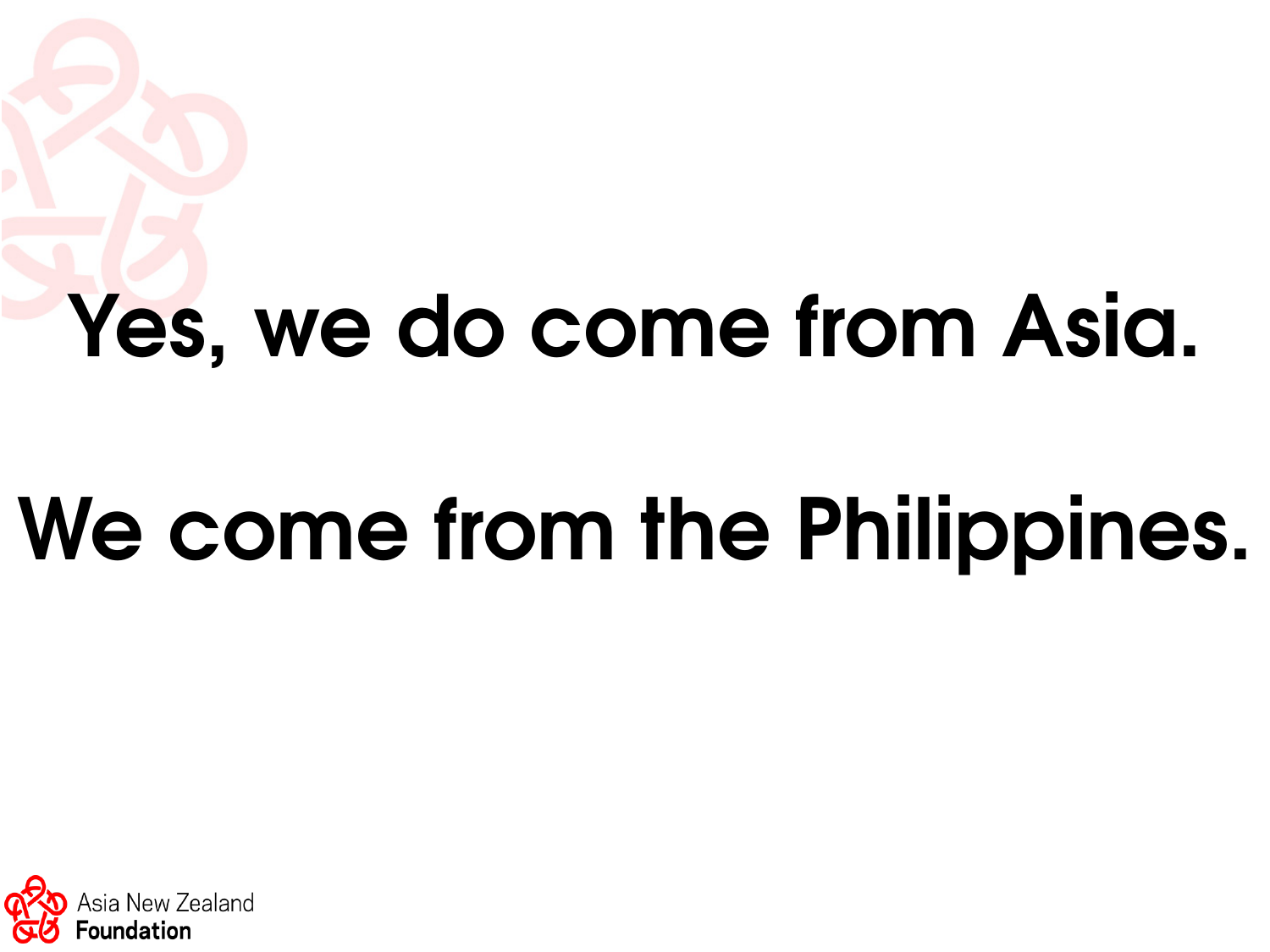

Yes, we do come from Asia.

We come from the Philippines.